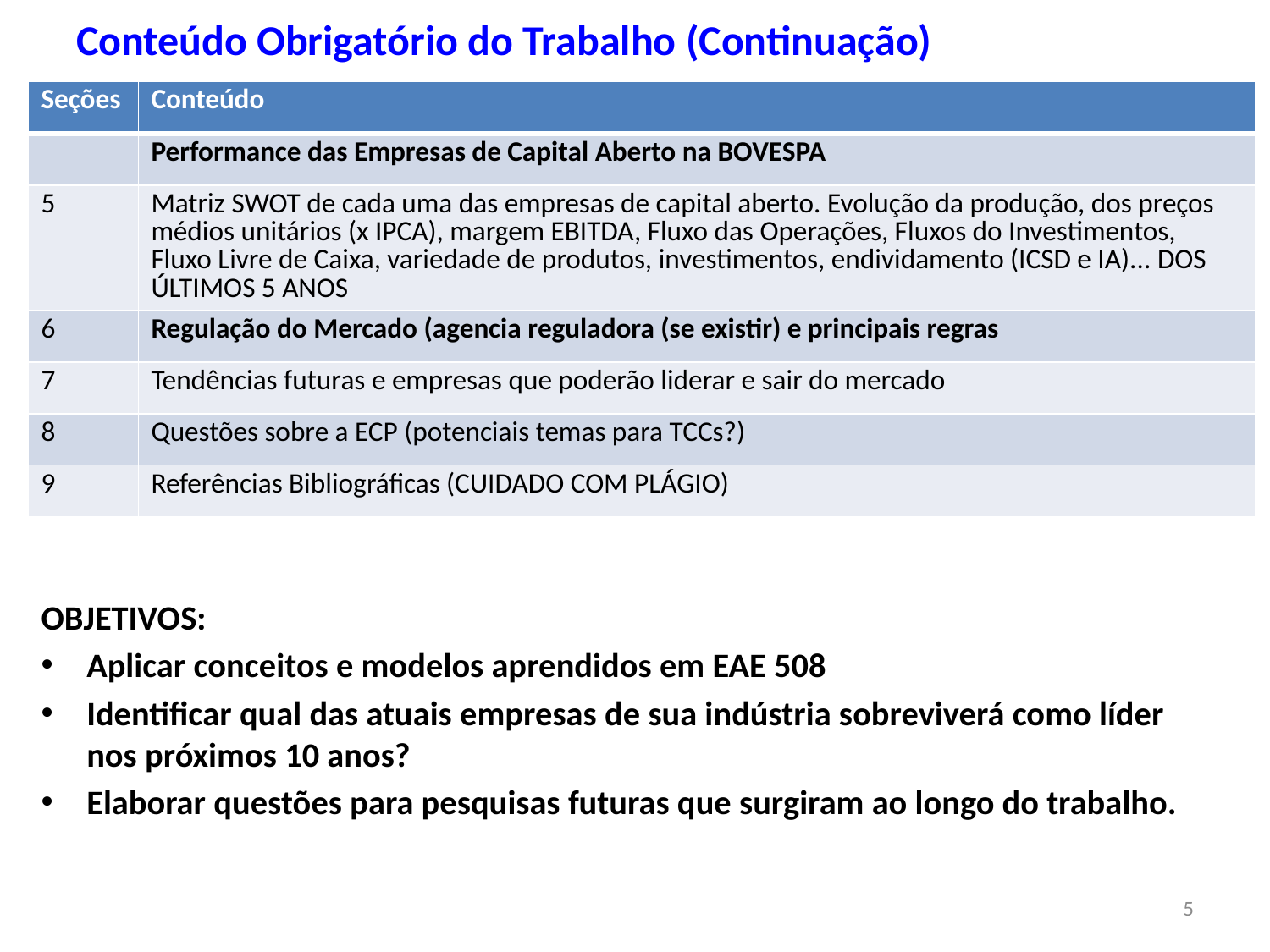

# Conteúdo Obrigatório do Trabalho (Continuação)
| Seções | Conteúdo |
| --- | --- |
|  | Performance das Empresas de Capital Aberto na BOVESPA |
| 5 | Matriz SWOT de cada uma das empresas de capital aberto. Evolução da produção, dos preços médios unitários (x IPCA), margem EBITDA, Fluxo das Operações, Fluxos do Investimentos, Fluxo Livre de Caixa, variedade de produtos, investimentos, endividamento (ICSD e IA)... DOS ÚLTIMOS 5 ANOS |
| 6 | Regulação do Mercado (agencia reguladora (se existir) e principais regras |
| 7 | Tendências futuras e empresas que poderão liderar e sair do mercado |
| 8 | Questões sobre a ECP (potenciais temas para TCCs?) |
| 9 | Referências Bibliográficas (CUIDADO COM PLÁGIO) |
OBJETIVOS:
Aplicar conceitos e modelos aprendidos em EAE 508
Identificar qual das atuais empresas de sua indústria sobreviverá como líder nos próximos 10 anos?
Elaborar questões para pesquisas futuras que surgiram ao longo do trabalho.
5